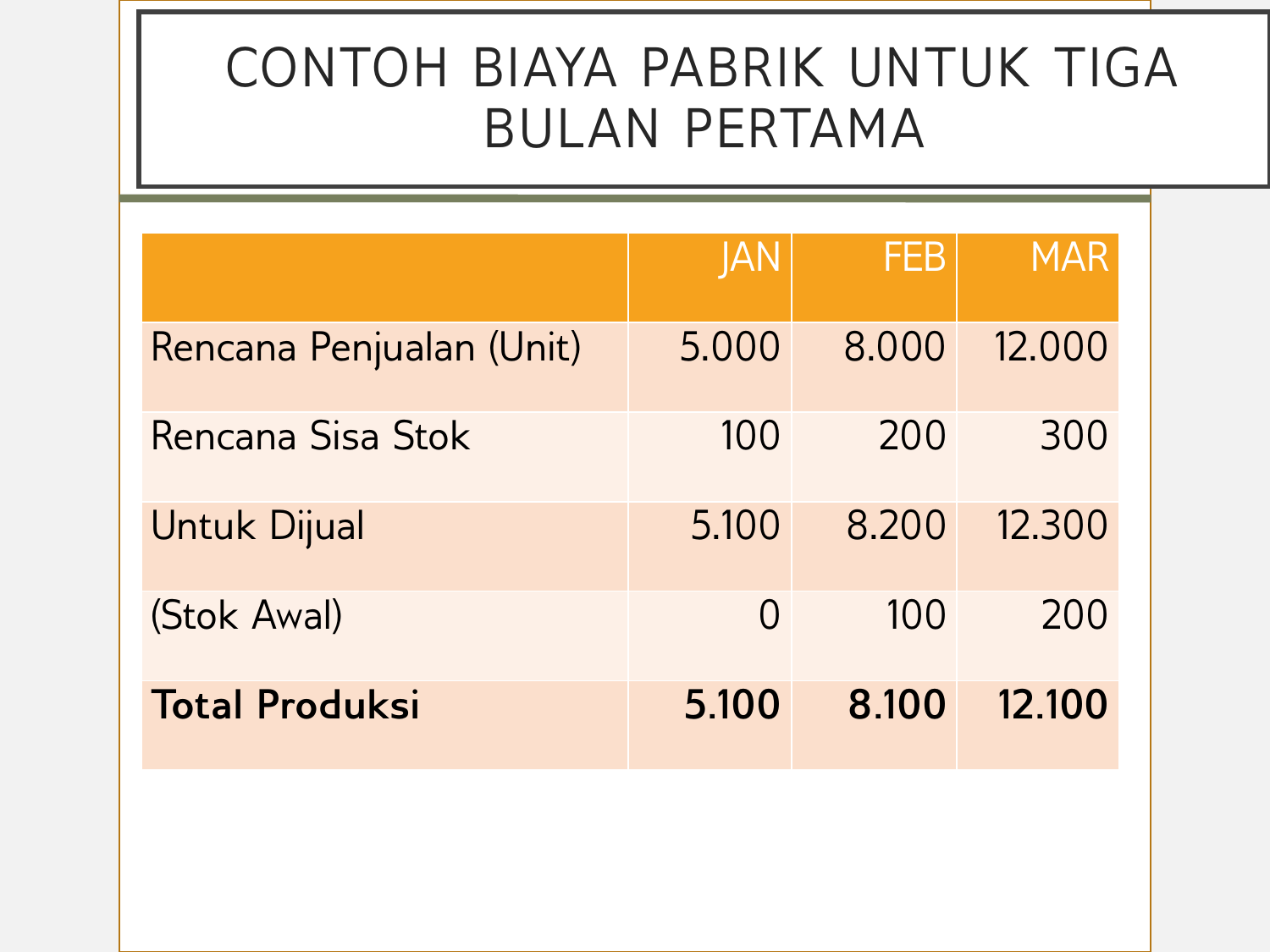

# contoh biaya pabrik untuk tiga bulan pertama
|  | JAN | FEB | MAR |
| --- | --- | --- | --- |
| Rencana Penjualan (Unit) | 5.000 | 8.000 | 12.000 |
| Rencana Sisa Stok | 100 | 200 | 300 |
| Untuk Dijual | 5.100 | 8.200 | 12.300 |
| (Stok Awal) | 0 | 100 | 200 |
| Total Produksi | 5.100 | 8.100 | 12.100 |